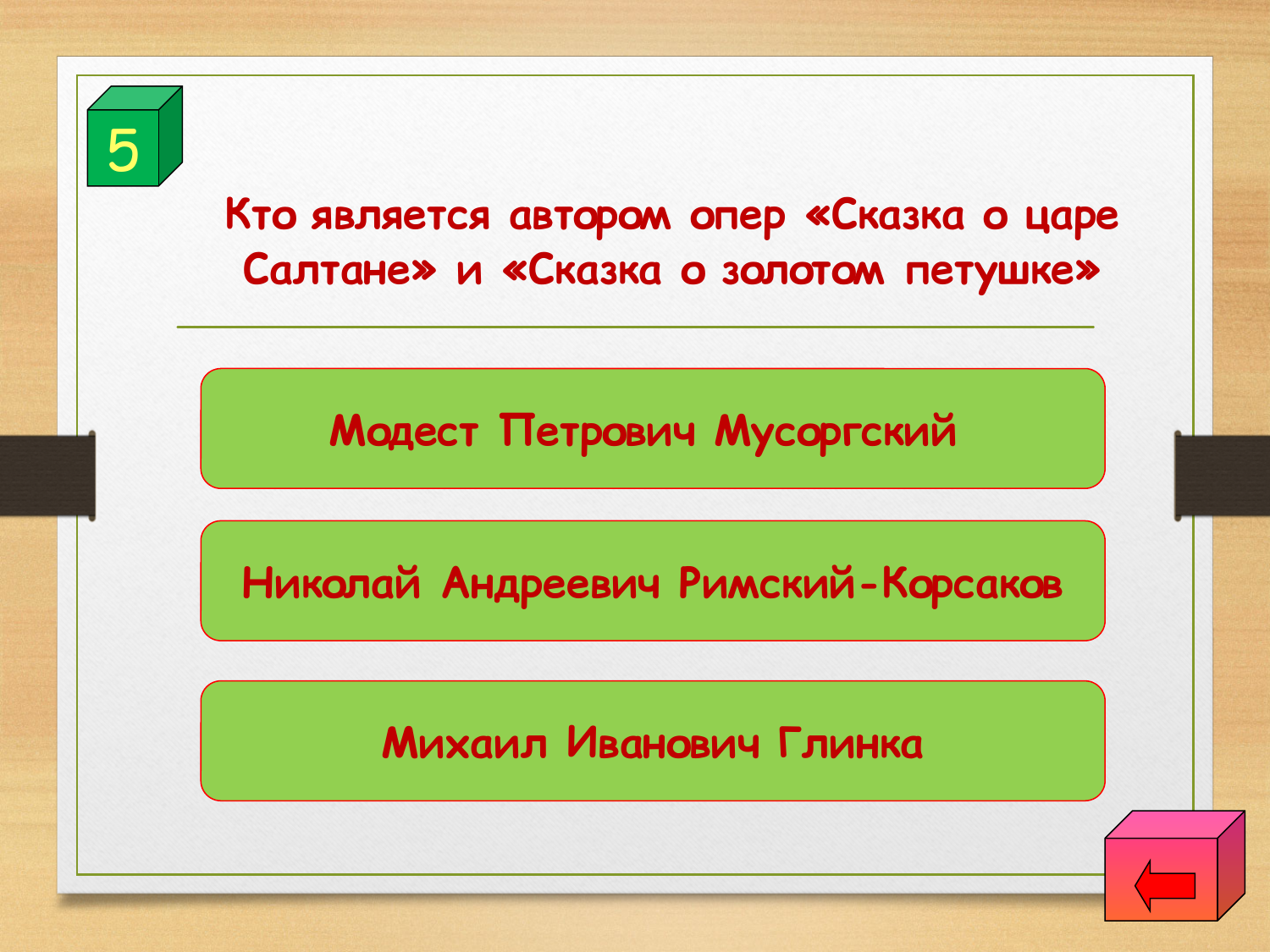

5
	Кто является автором опер «Сказка о царе Салтане» и «Сказка о золотом петушке»
Модест Петрович Мусоргский
Николай Андреевич Римский-Корсаков
Михаил Иванович Глинка